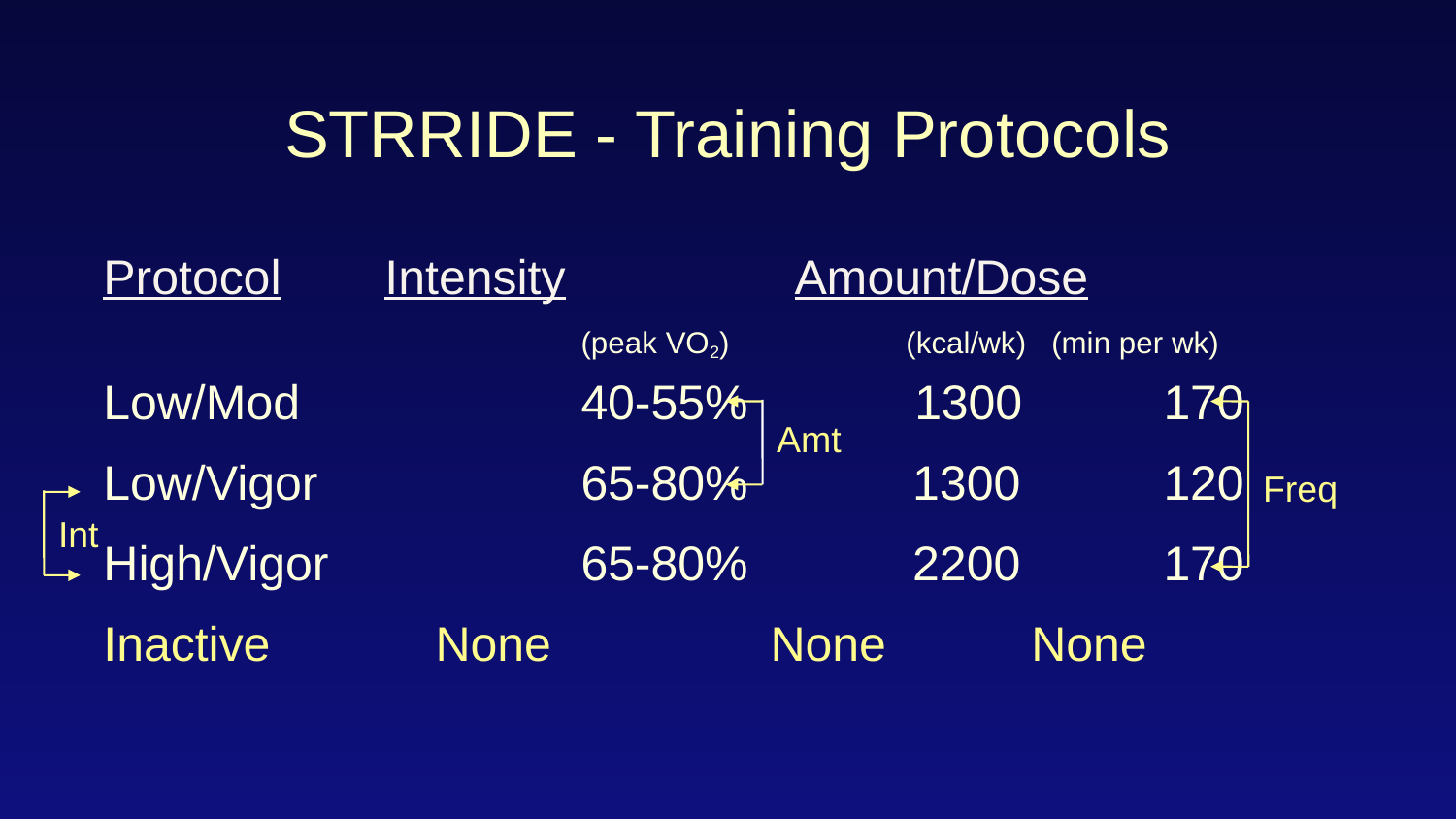

# STRRIDE - Training Protocols
Protocol	       Intensity     	     Amount/Dose

				(peak VO2)	    (kcal/wk)   (min per wk)
Low/Mod		40-55%	     1300	170

Low/Vigor		65-80%	   1300	120

High/Vigor		65-80%	   2200	170

Inactive		None	              None	 None

Amt

Freq

Int